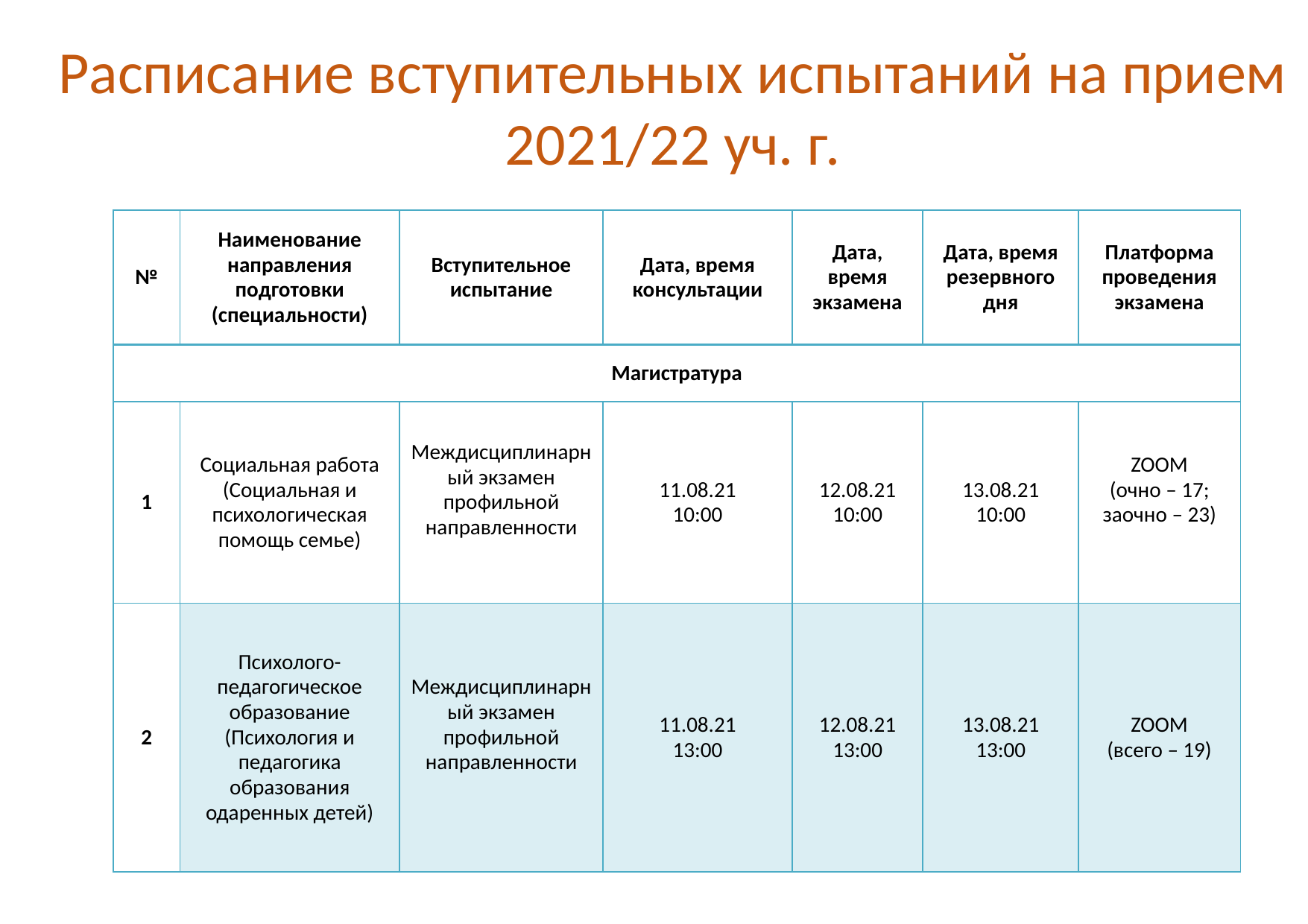

# Расписание вступительных испытаний на прием 2021/22 уч. г.
| № | Наименование направления подготовки (специальности) | Вступительное испытание | Дата, время консультации | Дата, время экзамена | Дата, время резервного дня | Платформа проведения экзамена |
| --- | --- | --- | --- | --- | --- | --- |
| Магистратура |  |  |  |  |  |  |
| 1 | Социальная работа (Социальная и психологическая помощь семье) | Междисциплинарный экзамен профильной направленности | 11.08.21 10:00 | 12.08.21 10:00 | 13.08.21 10:00 | ZOOM (очно – 17; заочно – 23) |
| 2 | Психолого-педагогическое образование (Психология и педагогика образования одаренных детей) | Междисциплинарный экзамен профильной направленности | 11.08.21 13:00 | 12.08.21 13:00 | 13.08.21 13:00 | ZOOM (всего – 19) |